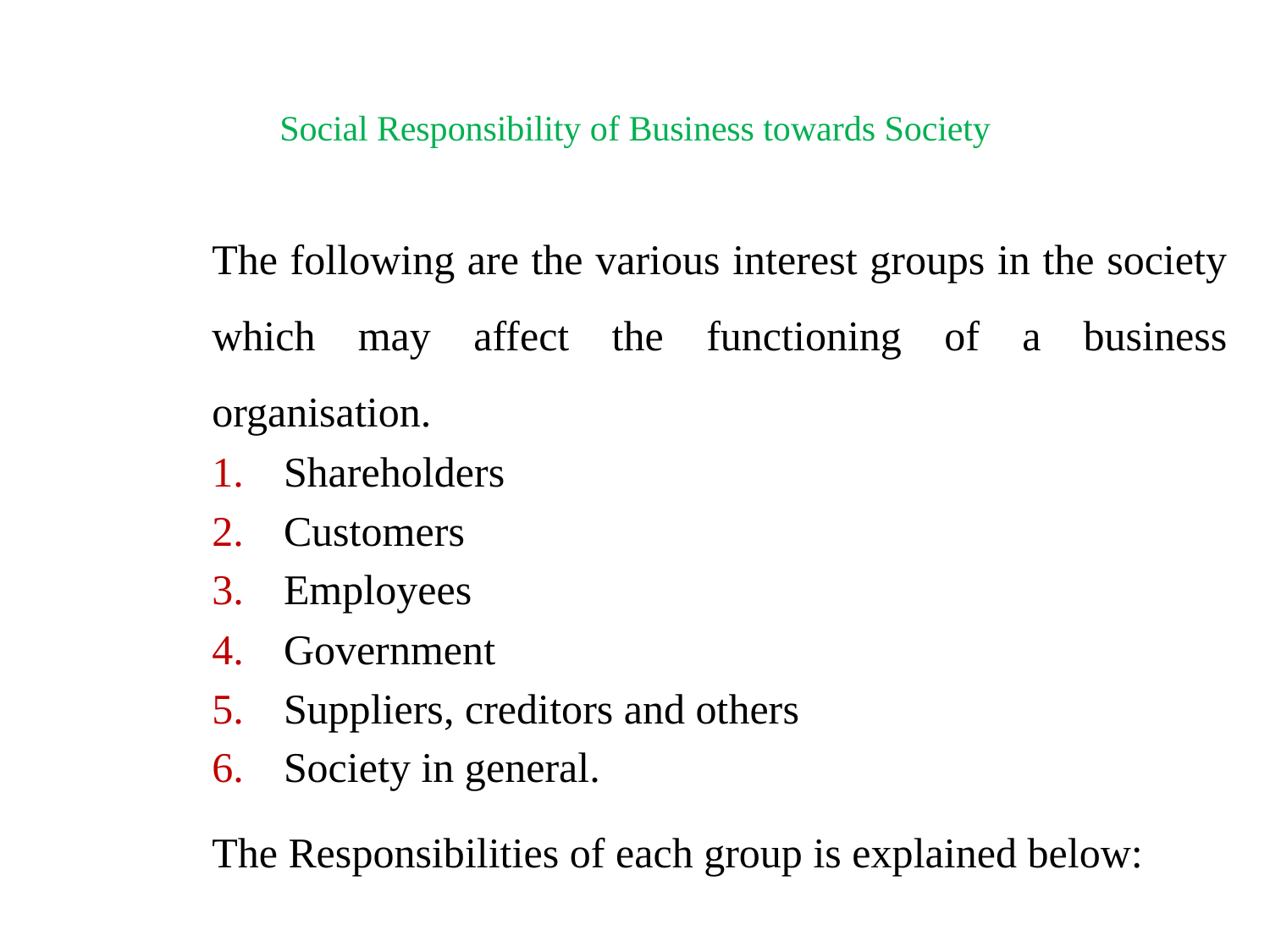

# Social Responsibility of Business towards Society
The following are the various interest groups in the society which may affect the functioning of a business organisation.
Shareholders
Customers
Employees
Government
Suppliers, creditors and others
Society in general.
The Responsibilities of each group is explained below: